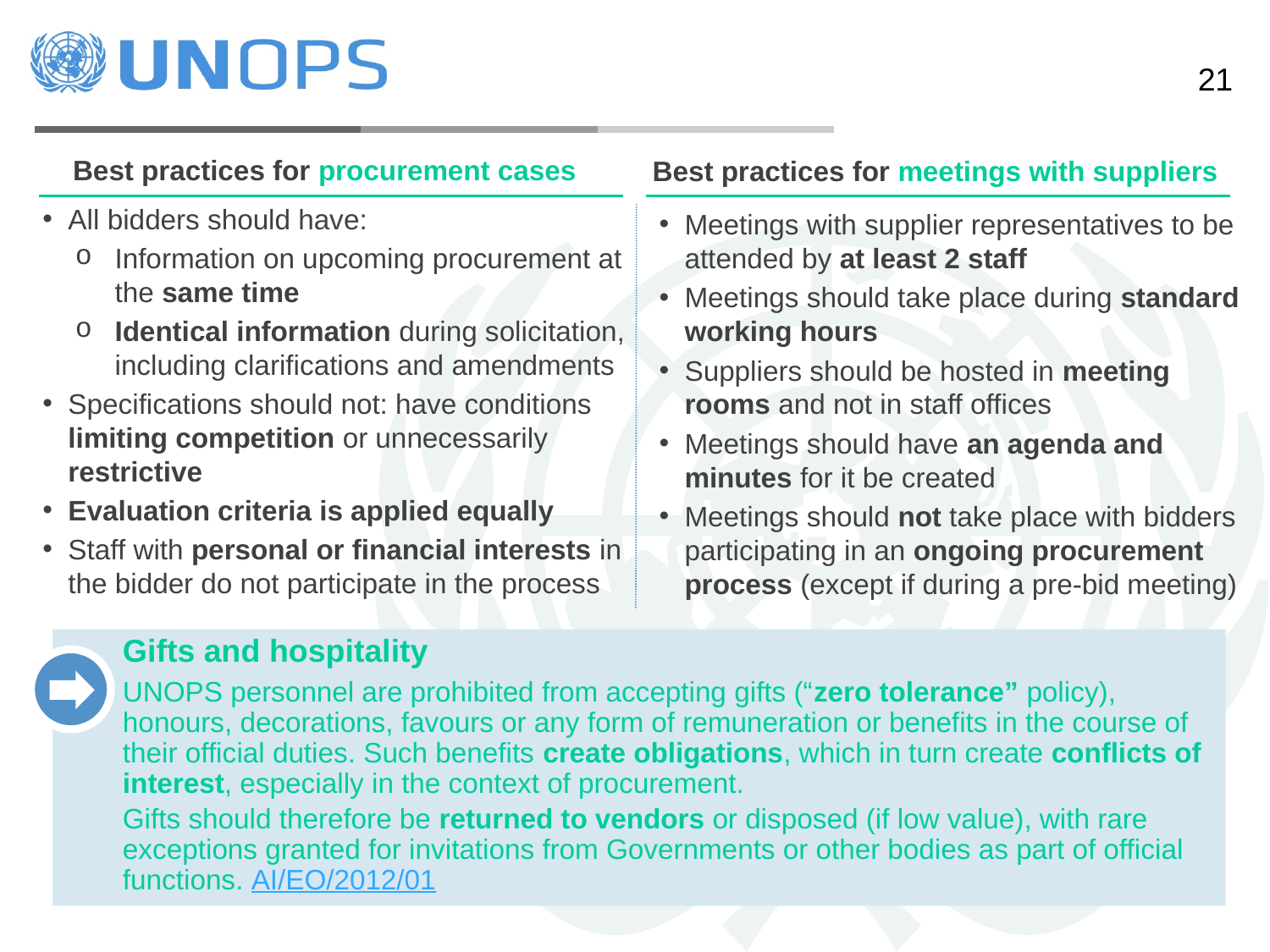

Best practices for procurement cases
Best practices for meetings with suppliers
All bidders should have:
Information on upcoming procurement at the same time
Identical information during solicitation, including clarifications and amendments
Specifications should not: have conditions limiting competition or unnecessarily restrictive
Evaluation criteria is applied equally
Staff with personal or financial interests in the bidder do not participate in the process
Meetings with supplier representatives to be attended by at least 2 staff
Meetings should take place during standard working hours
Suppliers should be hosted in meeting rooms and not in staff offices
Meetings should have an agenda and minutes for it be created
Meetings should not take place with bidders participating in an ongoing procurement process (except if during a pre-bid meeting)
Gifts and hospitality
UNOPS personnel are prohibited from accepting gifts (“zero tolerance” policy), honours, decorations, favours or any form of remuneration or benefits in the course of their official duties. Such benefits create obligations, which in turn create conflicts of interest, especially in the context of procurement.
Gifts should therefore be returned to vendors or disposed (if low value), with rare exceptions granted for invitations from Governments or other bodies as part of official functions. AI/EO/2012/01